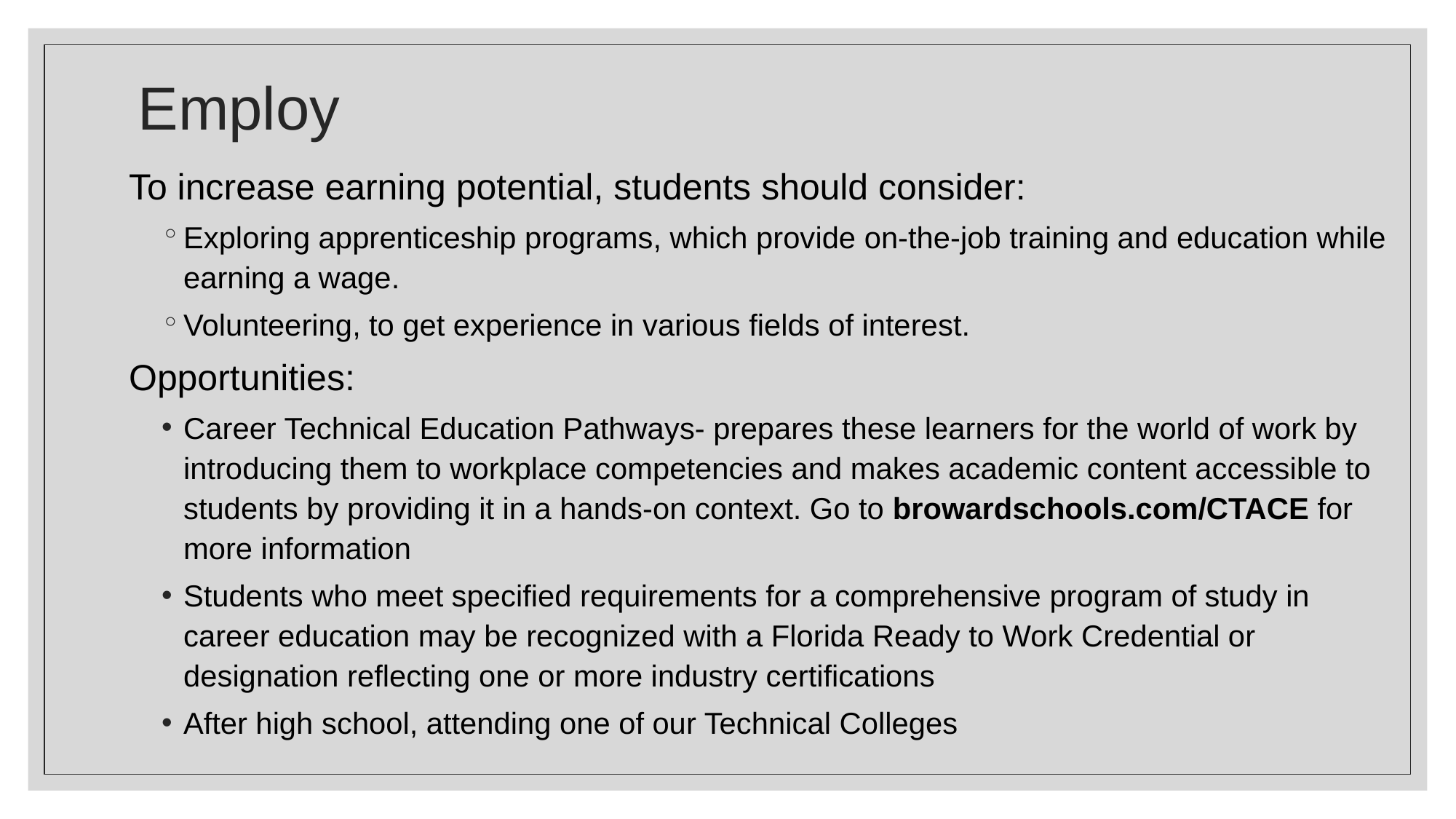

# Employ
To increase earning potential, students should consider:
Exploring apprenticeship programs, which provide on-the-job training and education while earning a wage.
Volunteering, to get experience in various fields of interest.
Opportunities:
Career Technical Education Pathways- prepares these learners for the world of work by introducing them to workplace competencies and makes academic content accessible to students by providing it in a hands-on context. Go to browardschools.com/CTACE for more information
Students who meet specified requirements for a comprehensive program of study in career education may be recognized with a Florida Ready to Work Credential or designation reflecting one or more industry certifications
After high school, attending one of our Technical Colleges